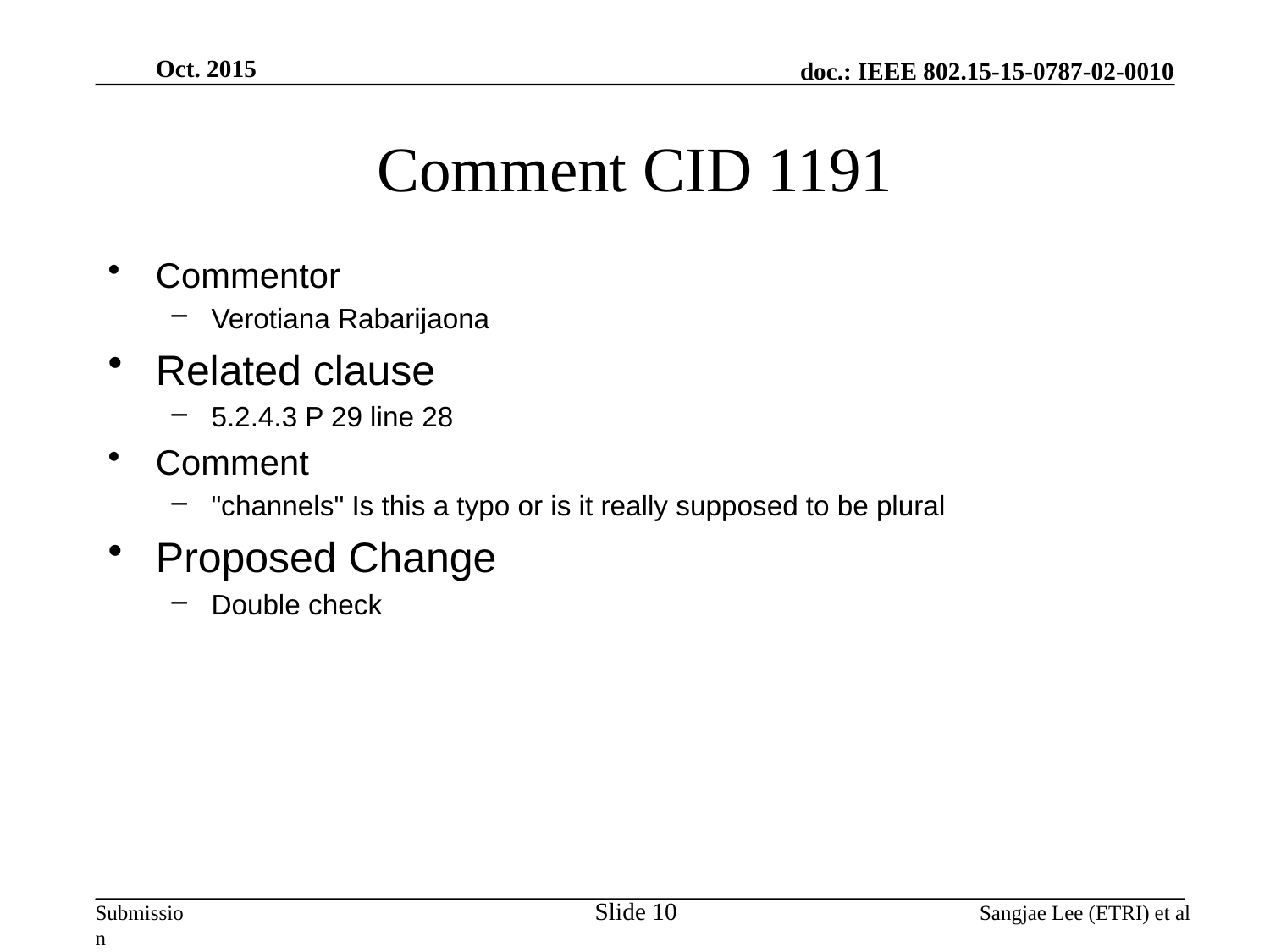

Oct. 2015
# Comment CID 1191
Commentor
Verotiana Rabarijaona
Related clause
5.2.4.3 P 29 line 28
Comment
"channels" Is this a typo or is it really supposed to be plural
Proposed Change
Double check
Slide 10
Sangjae Lee (ETRI) et al